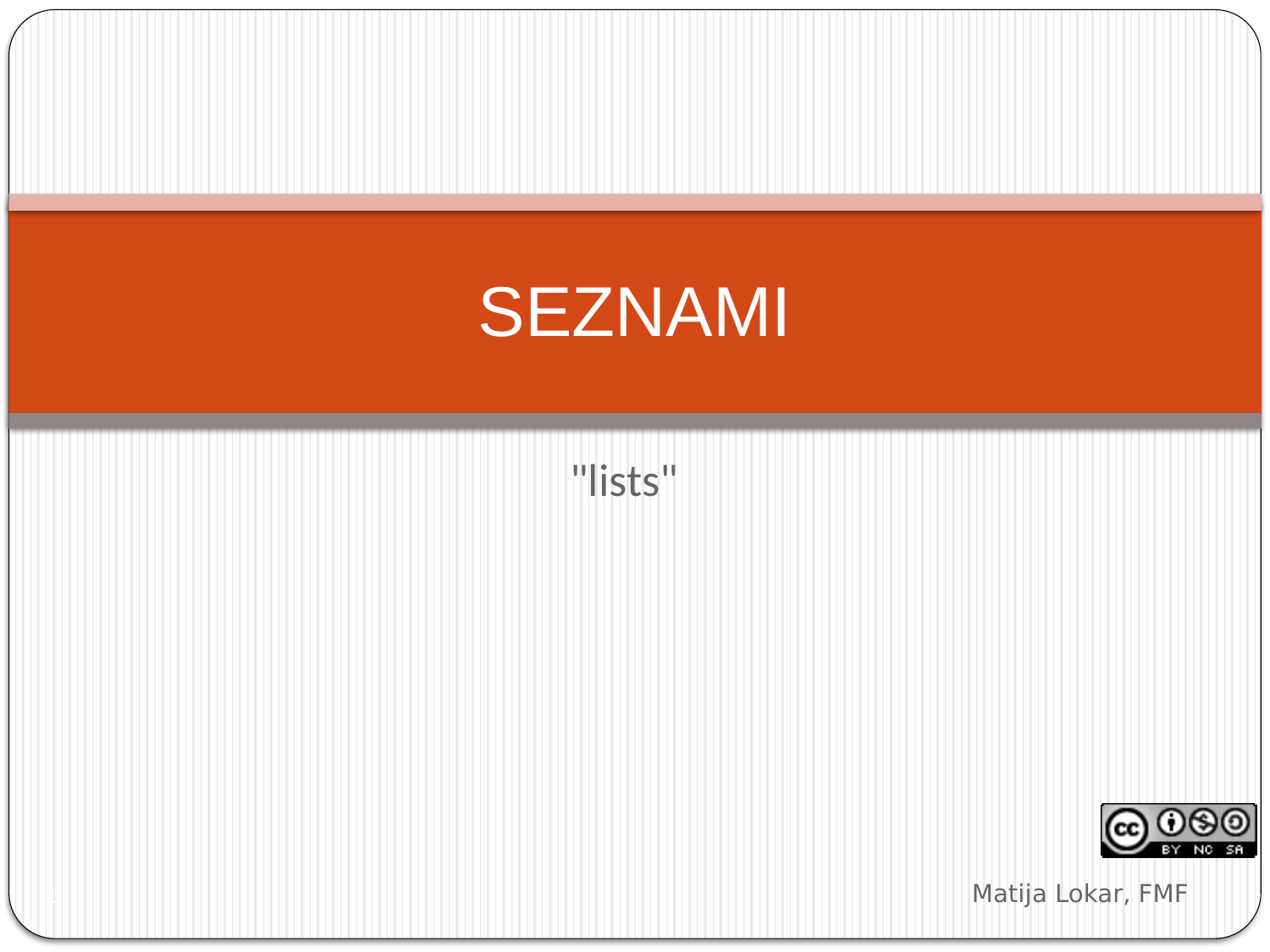

# SEZNAMI
"lists"
Matija Lokar, FMF
1